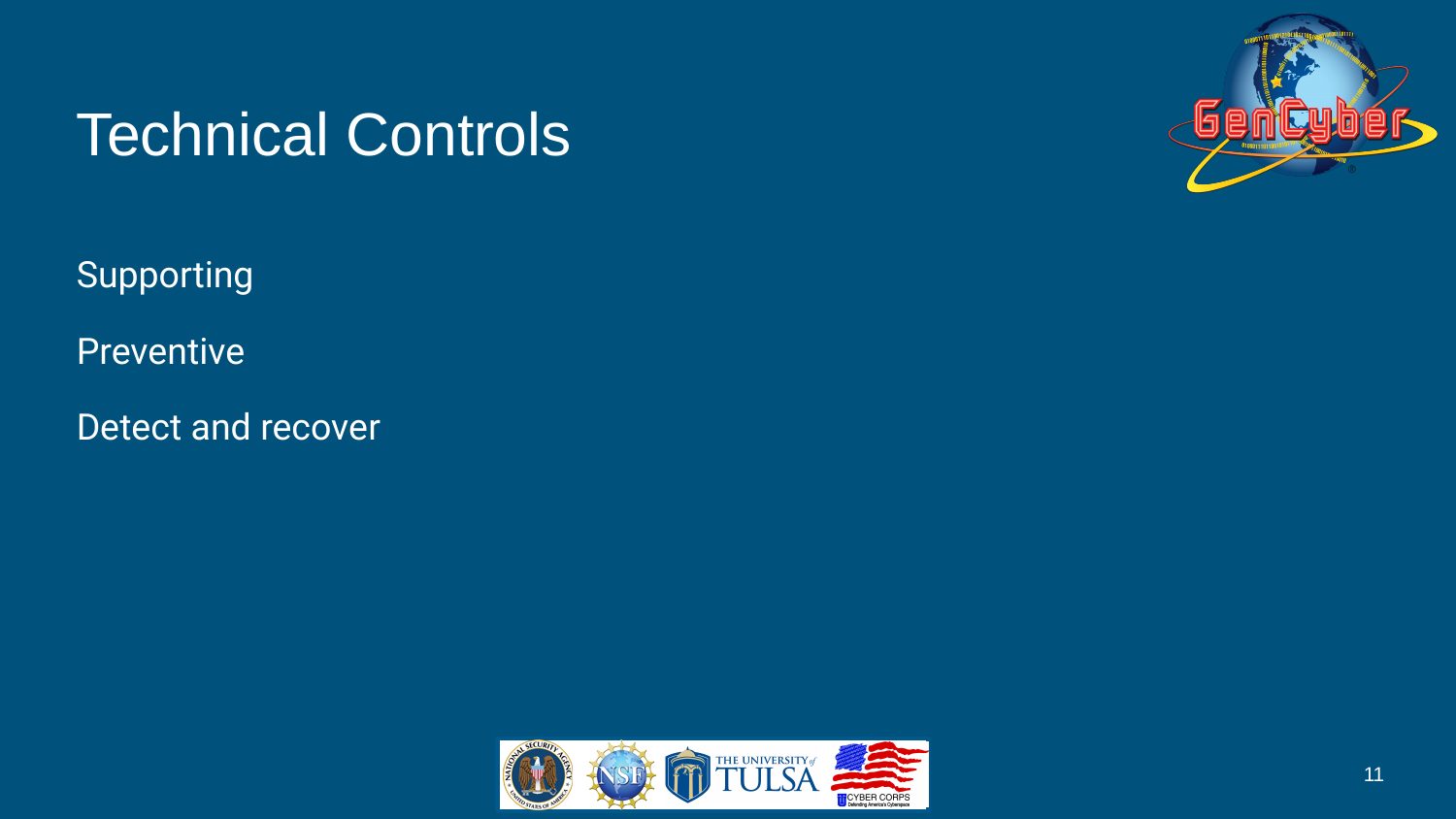

# Technical Controls
Supporting
Preventive
Detect and recover
11